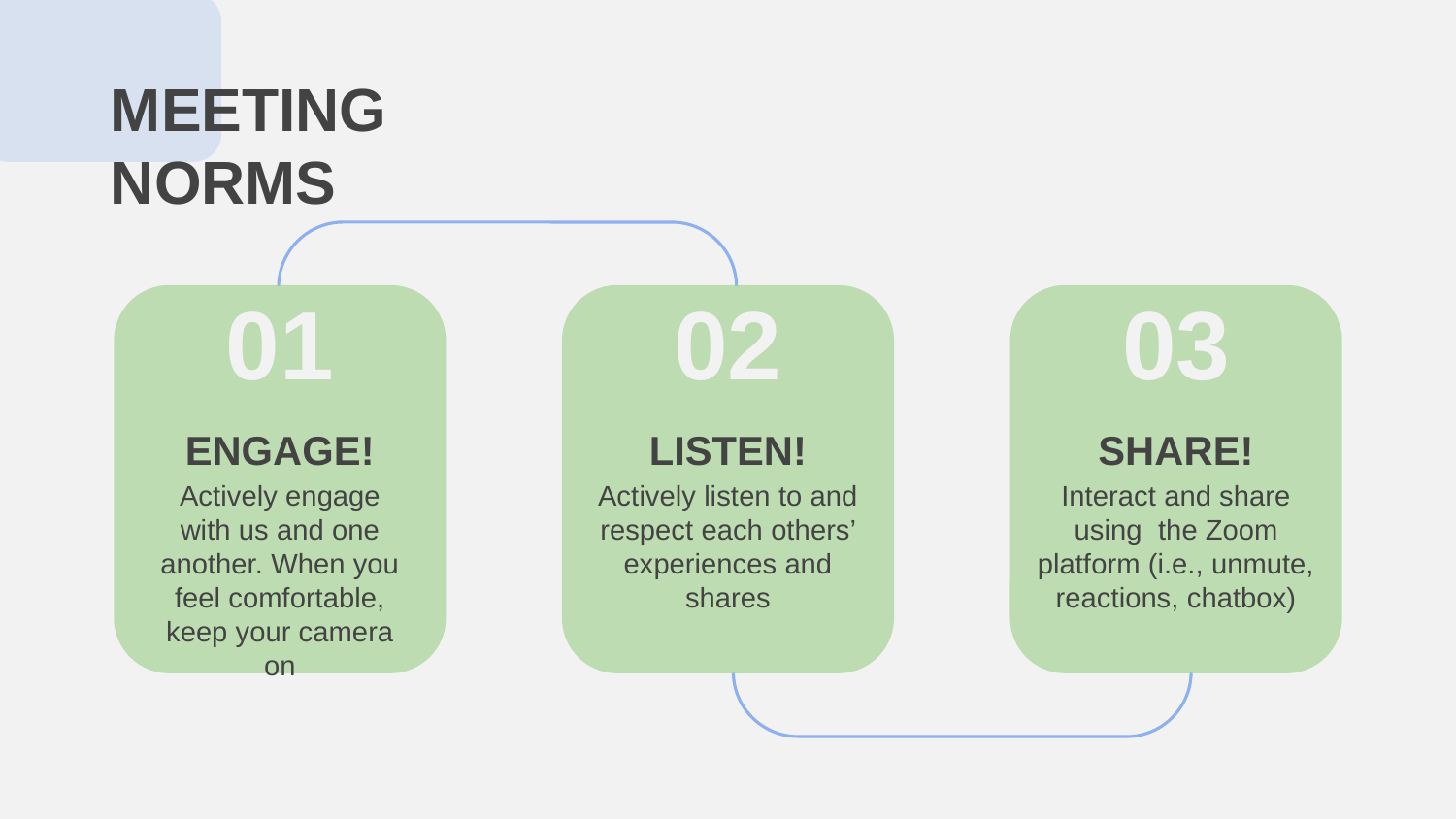

MEETING NORMS

01
02
03
ENGAGE!
LISTEN!
# SHARE!
Actively engage with us and one another. When you feel comfortable, keep your camera on
Actively listen to and respect each others’ experiences and shares
Interact and share using  the Zoom platform (i.e., unmute, reactions, chatbox)